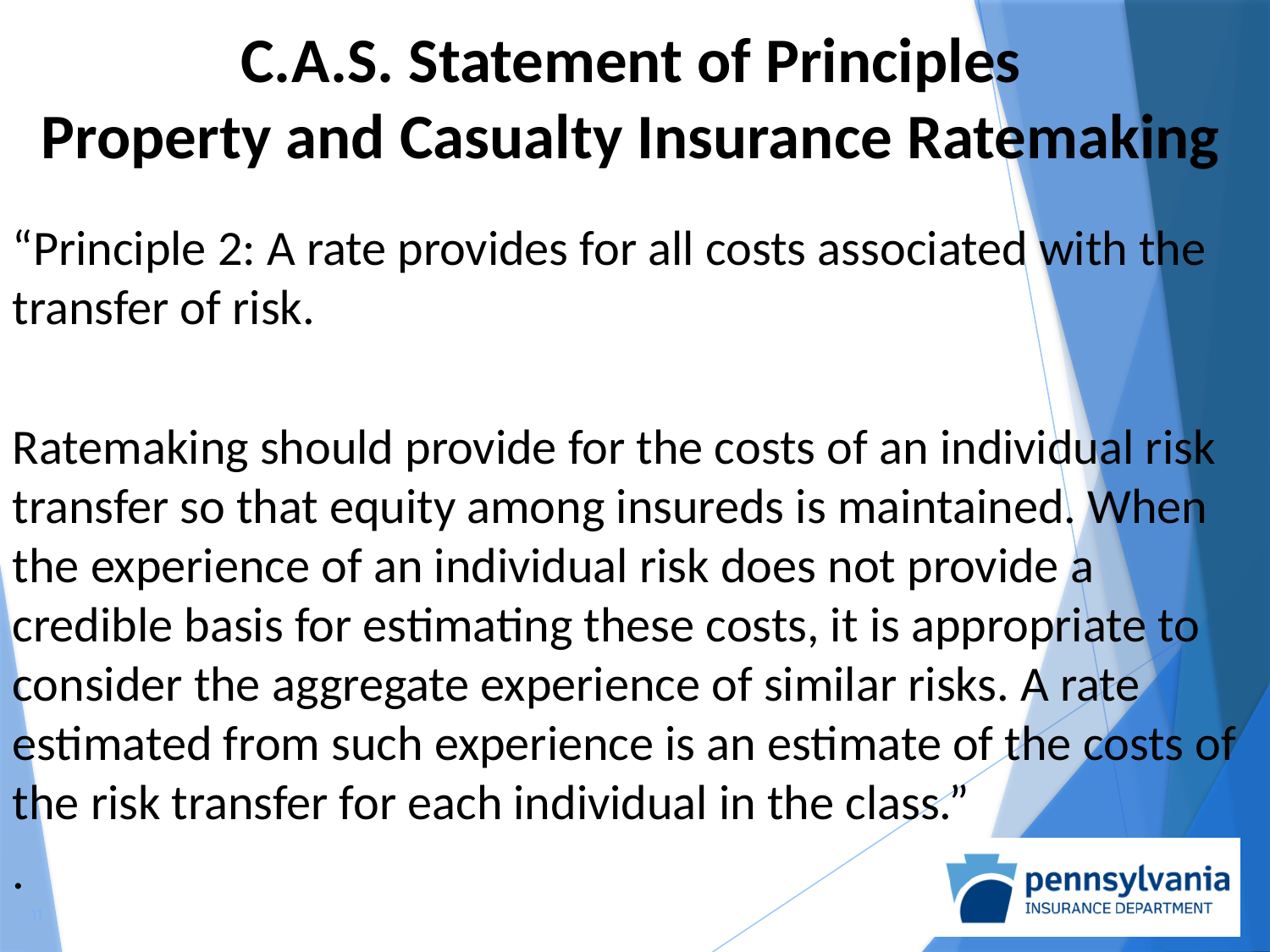

C.A.S. Statement of Principles
Property and Casualty Insurance Ratemaking

“Principle 2: A rate provides for all costs associated with the transfer of risk.

Ratemaking should provide for the costs of an individual risk transfer so that equity among insureds is maintained. When the experience of an individual risk does not provide a credible basis for estimating these costs, it is appropriate to consider the aggregate experience of similar risks. A rate estimated from such experience is an estimate of the costs of the risk transfer for each individual in the class.”
.
11